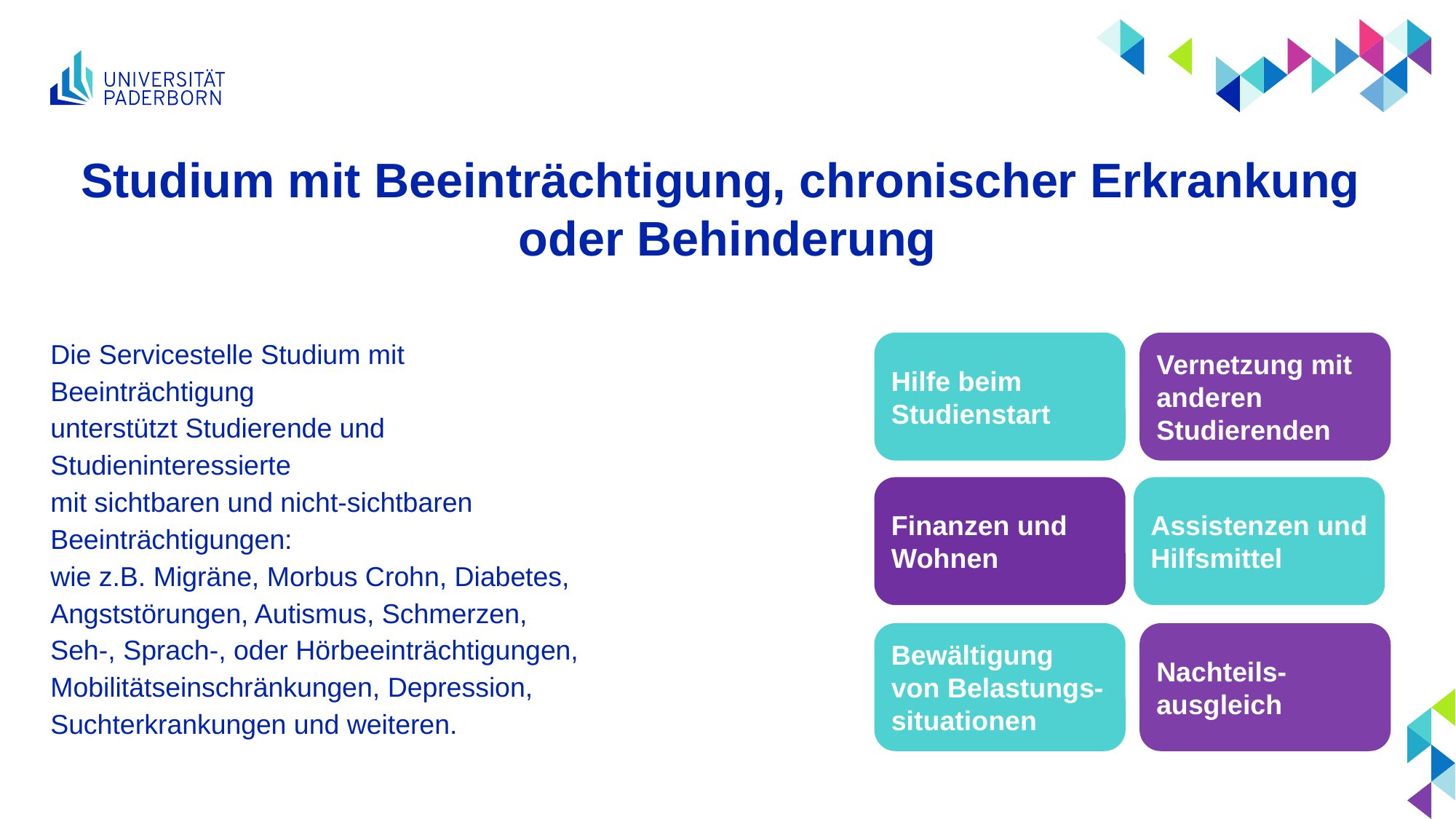

# Studium mit Beeinträchtigung, chronischer Erkrankung oder Behinderung
Die Servicestelle Studium mit Beeinträchtigung
unterstützt Studierende und Studieninteressierte
mit sichtbaren und nicht-sichtbaren Beeinträchtigungen:
wie z.B. Migräne, Morbus Crohn, Diabetes, Angststörungen, Autismus, Schmerzen,
Seh-, Sprach-, oder Hörbeeinträchtigungen,
Mobilitätseinschränkungen, Depression,
Suchterkrankungen und weiteren.

Hilfe beim Studienstart
Vernetzung mit anderen Studierenden
Finanzen und Wohnen
Assistenzen und Hilfsmittel
Bewältigung von Belastungs-situationen
Nachteils-ausgleich